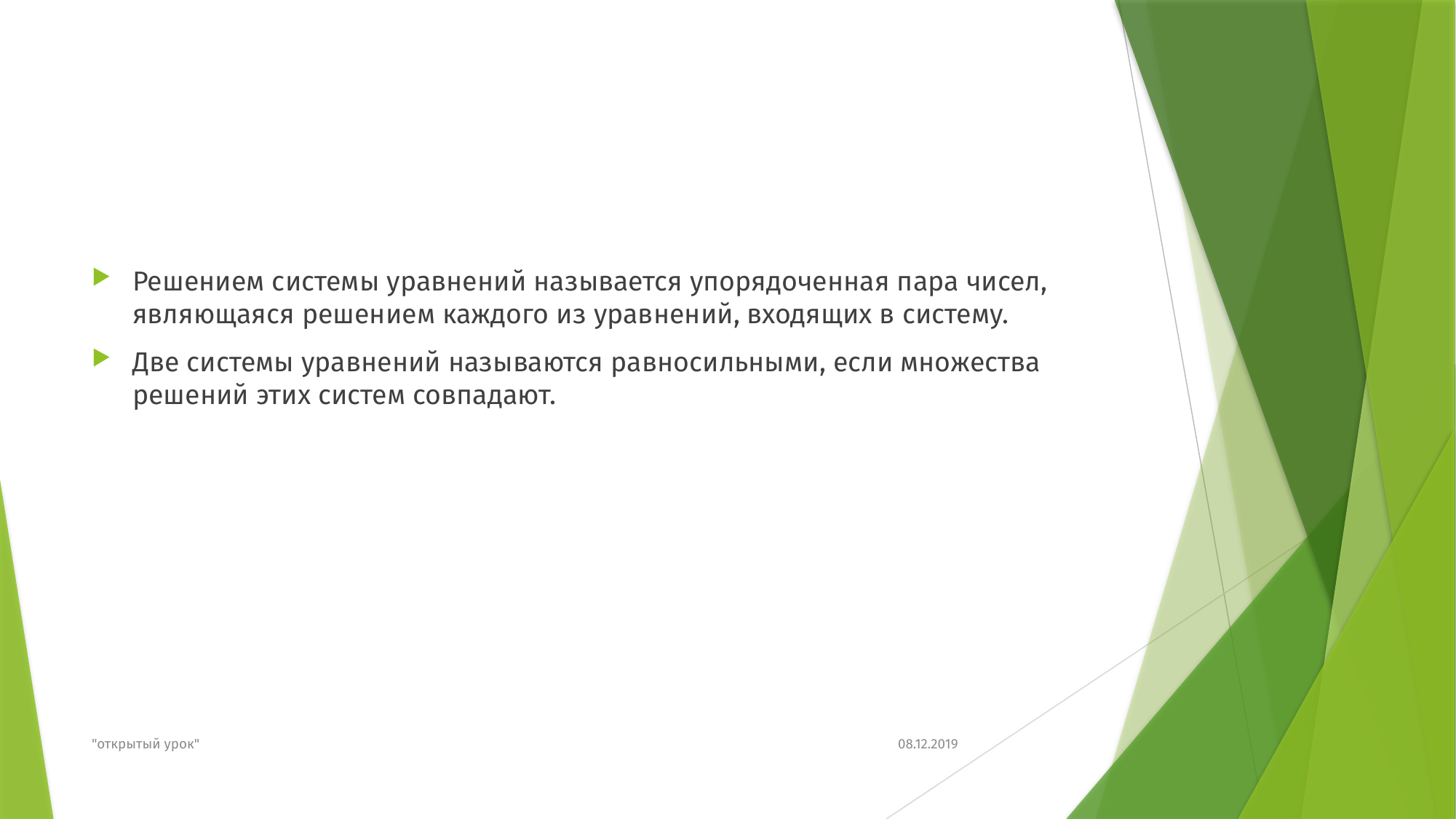

#
Решением системы уравнений называется упорядоченная пара чисел, являющаяся решением каждого из уравнений, входящих в систему.
Две системы уравнений называются равносильными, если множества решений этих систем совпадают.
"открытый урок"
08.12.2019